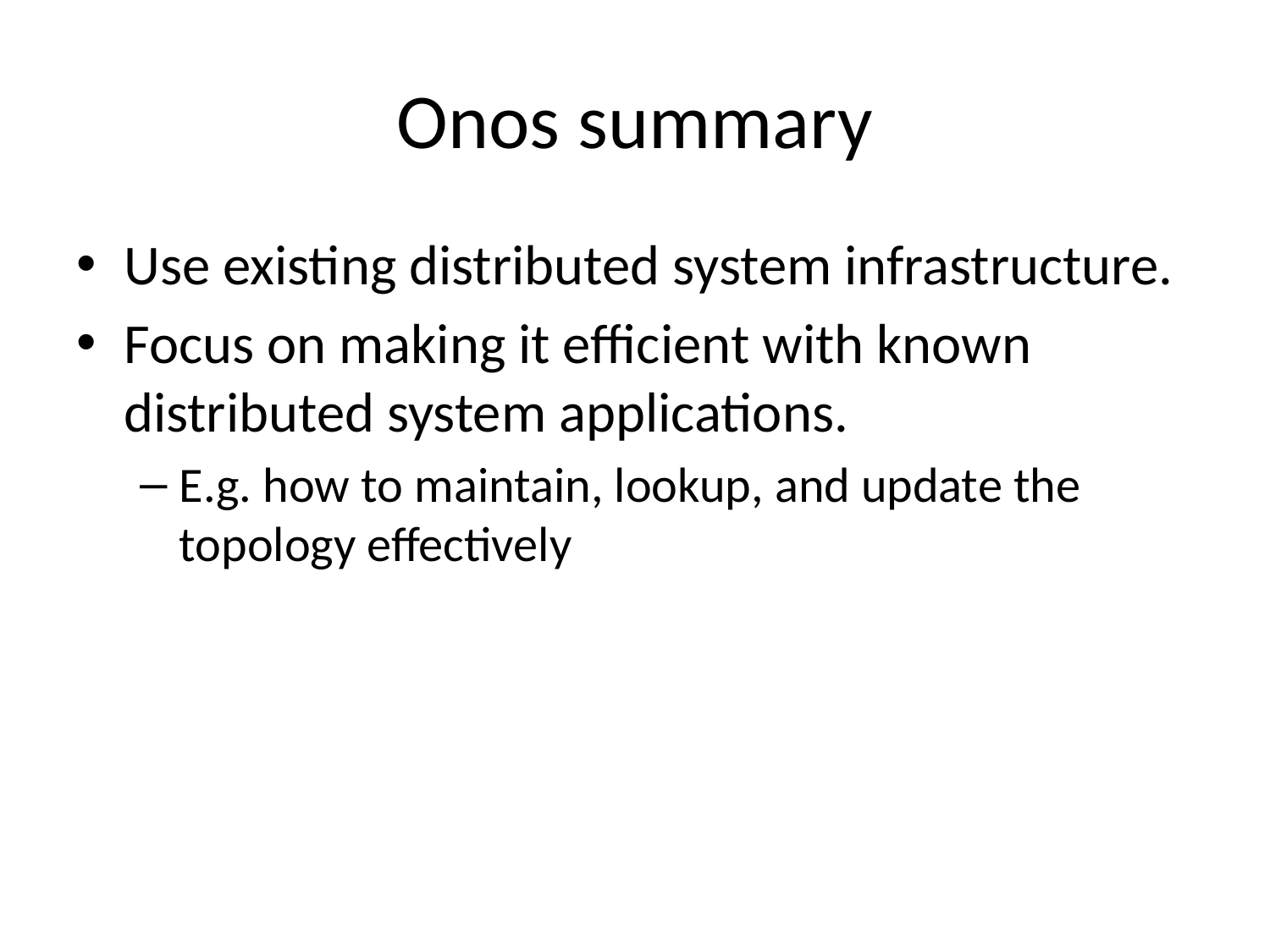

# Onos summary
Use existing distributed system infrastructure.
Focus on making it efficient with known distributed system applications.
E.g. how to maintain, lookup, and update the topology effectively